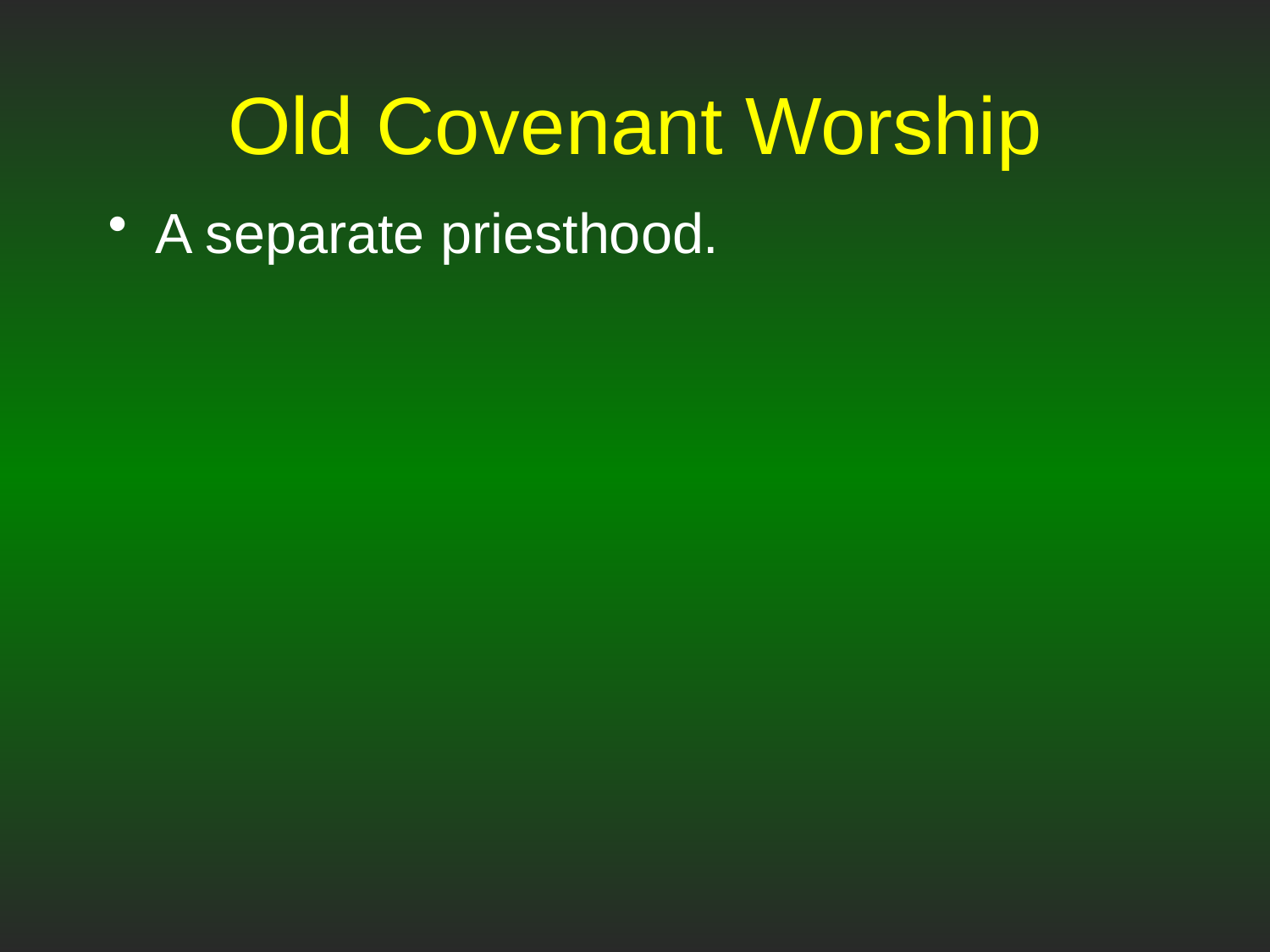

# Old Covenant Worship
A separate priesthood.